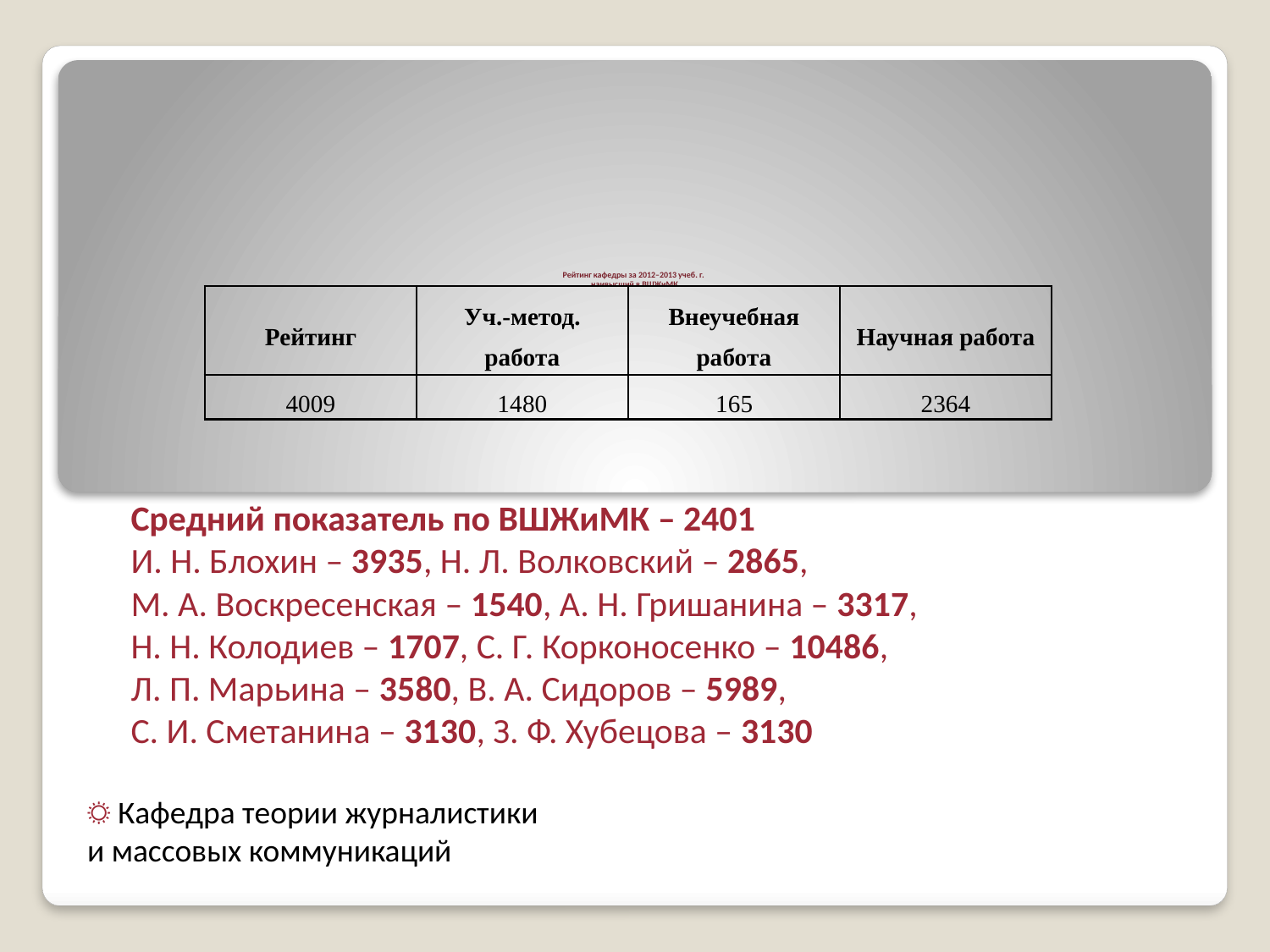

# Рейтинг кафедры за 2012–2013 учеб. г. наивысший в ВШЖиМК
| Рейтинг | Уч.-метод. работа | Внеучебная работа | Научная работа |
| --- | --- | --- | --- |
| 4009 | 1480 | 165 | 2364 |
Средний показатель по ВШЖиМК – 2401
И. Н. Блохин – 3935, Н. Л. Волковский – 2865,
М. А. Воскресенская – 1540, А. Н. Гришанина – 3317,
Н. Н. Колодиев – 1707, С. Г. Корконосенко – 10486,
Л. П. Марьина – 3580, В. А. Сидоров – 5989,
С. И. Сметанина – 3130, З. Ф. Хубецова – 3130
☼ Кафедра теории журналистики
и массовых коммуникаций